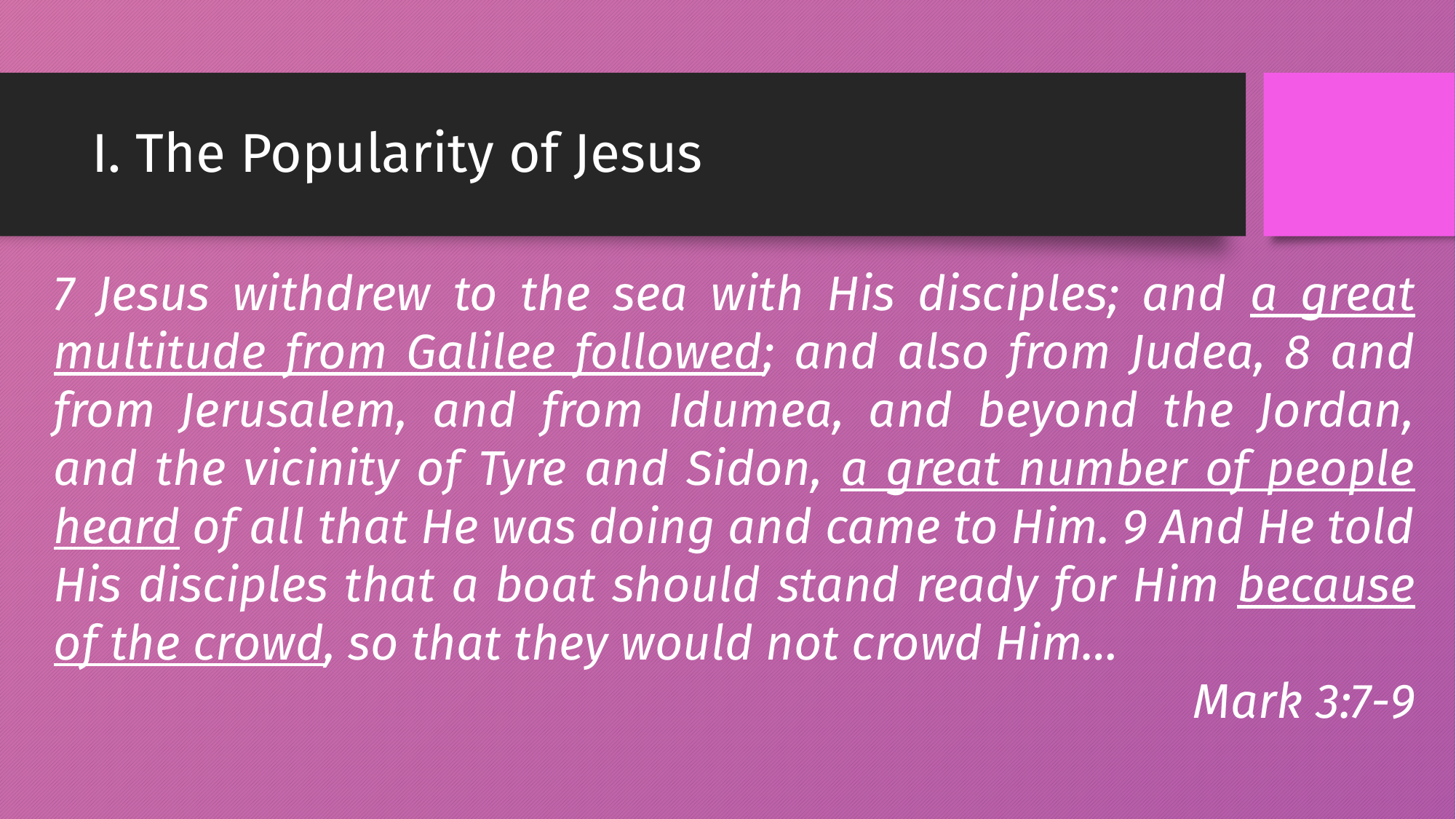

# I. The Popularity of Jesus
7 Jesus withdrew to the sea with His disciples; and a great multitude from Galilee followed; and also from Judea, 8 and from Jerusalem, and from Idumea, and beyond the Jordan, and the vicinity of Tyre and Sidon, a great number of people heard of all that He was doing and came to Him. 9 And He told His disciples that a boat should stand ready for Him because of the crowd, so that they would not crowd Him…
Mark 3:7-9